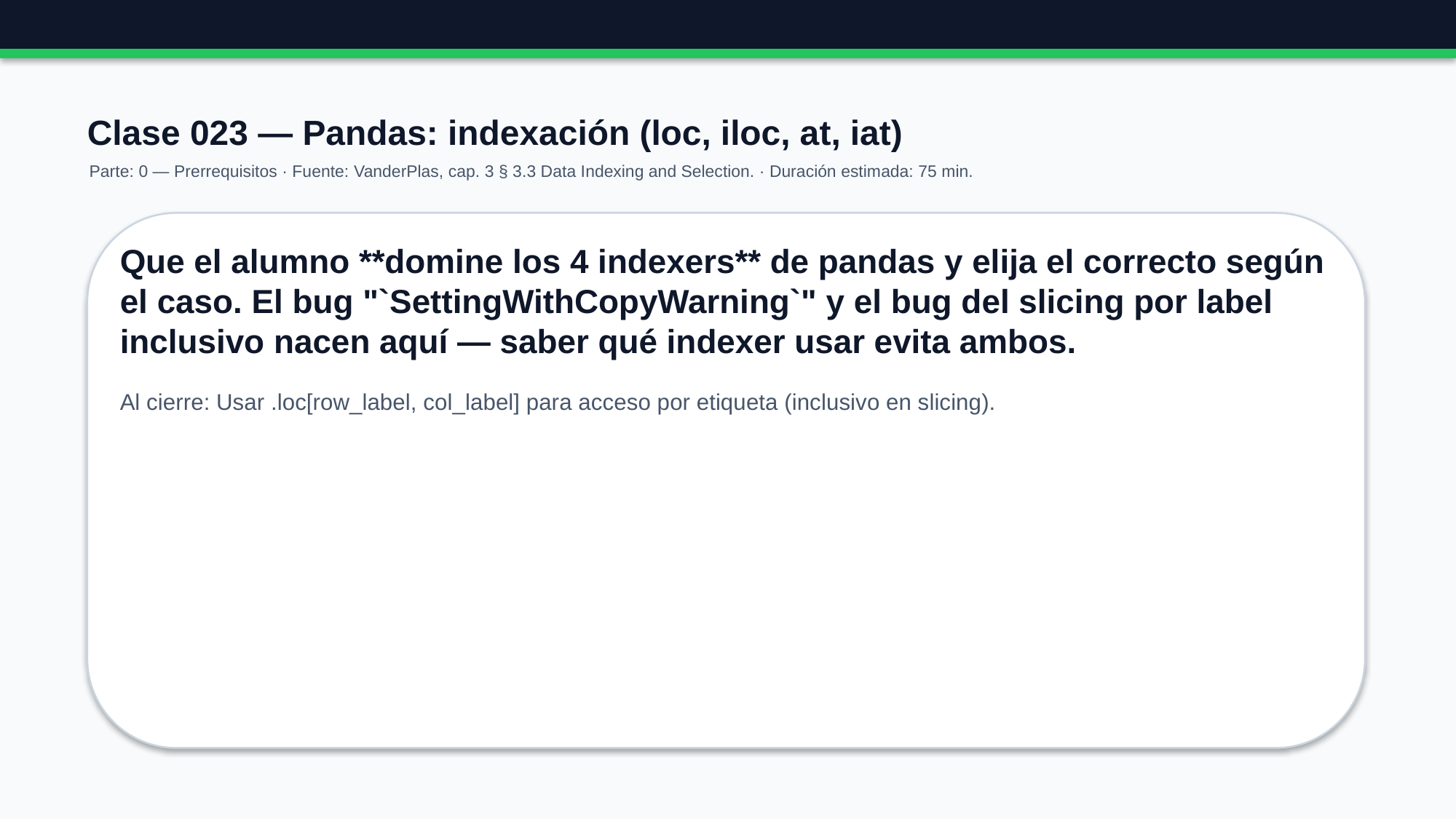

Clase 023 — Pandas: indexación (loc, iloc, at, iat)
Parte: 0 — Prerrequisitos · Fuente: VanderPlas, cap. 3 § 3.3 Data Indexing and Selection. · Duración estimada: 75 min.

Que el alumno **domine los 4 indexers** de pandas y elija el correcto según el caso. El bug "`SettingWithCopyWarning`" y el bug del slicing por label inclusivo nacen aquí — saber qué indexer usar evita ambos.
Al cierre: Usar .loc[row_label, col_label] para acceso por etiqueta (inclusivo en slicing).